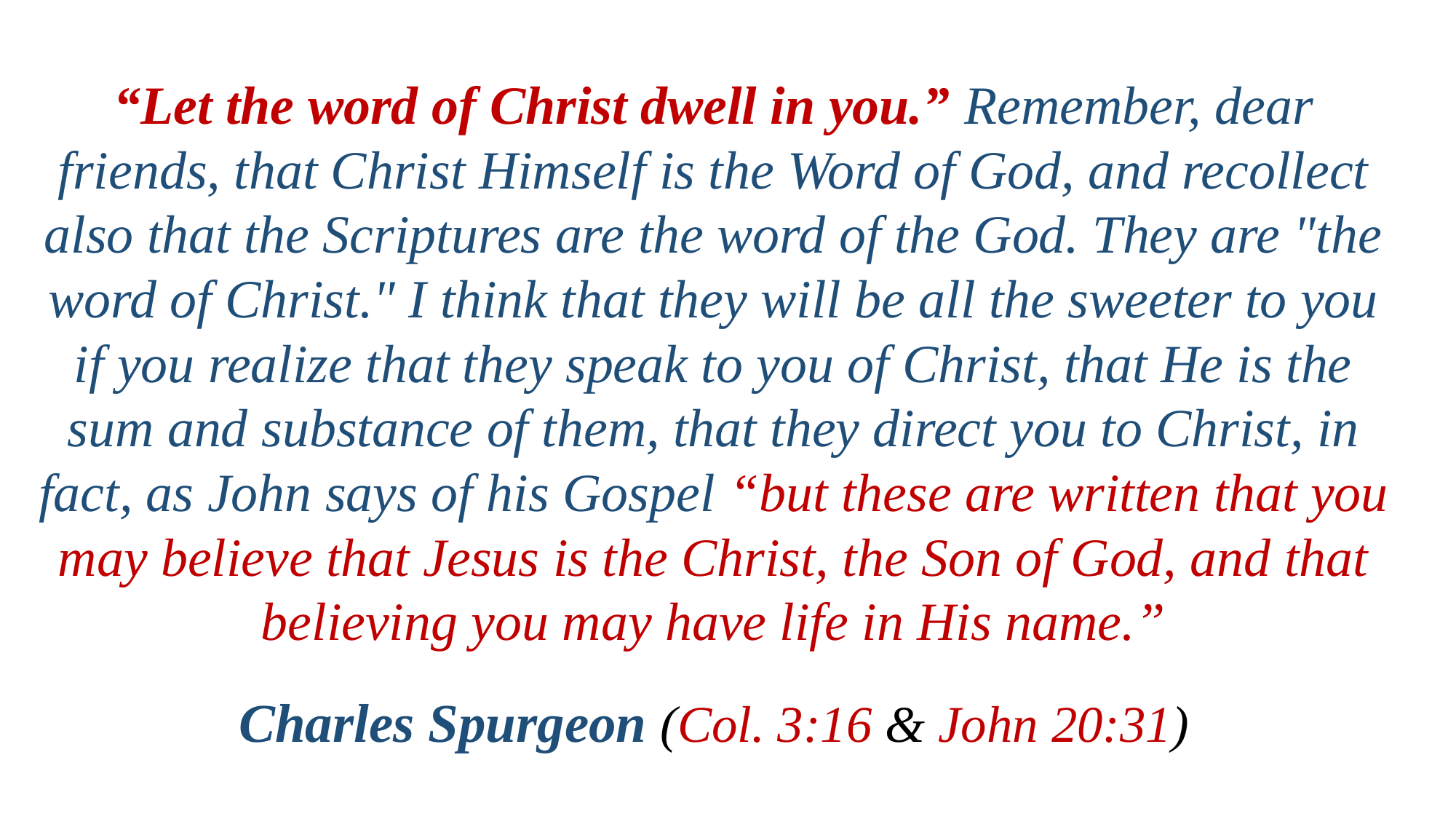

“Let the word of Christ dwell in you.” Remember, dear friends, that Christ Himself is the Word of God, and recollect also that the Scriptures are the word of the God. They are "the word of Christ." I think that they will be all the sweeter to you if you realize that they speak to you of Christ, that He is the sum and substance of them, that they direct you to Christ, in fact, as John says of his Gospel “but these are written that you may believe that Jesus is the Christ, the Son of God, and that believing you may have life in His name.”

Charles Spurgeon (Col. 3:16 & John 20:31)